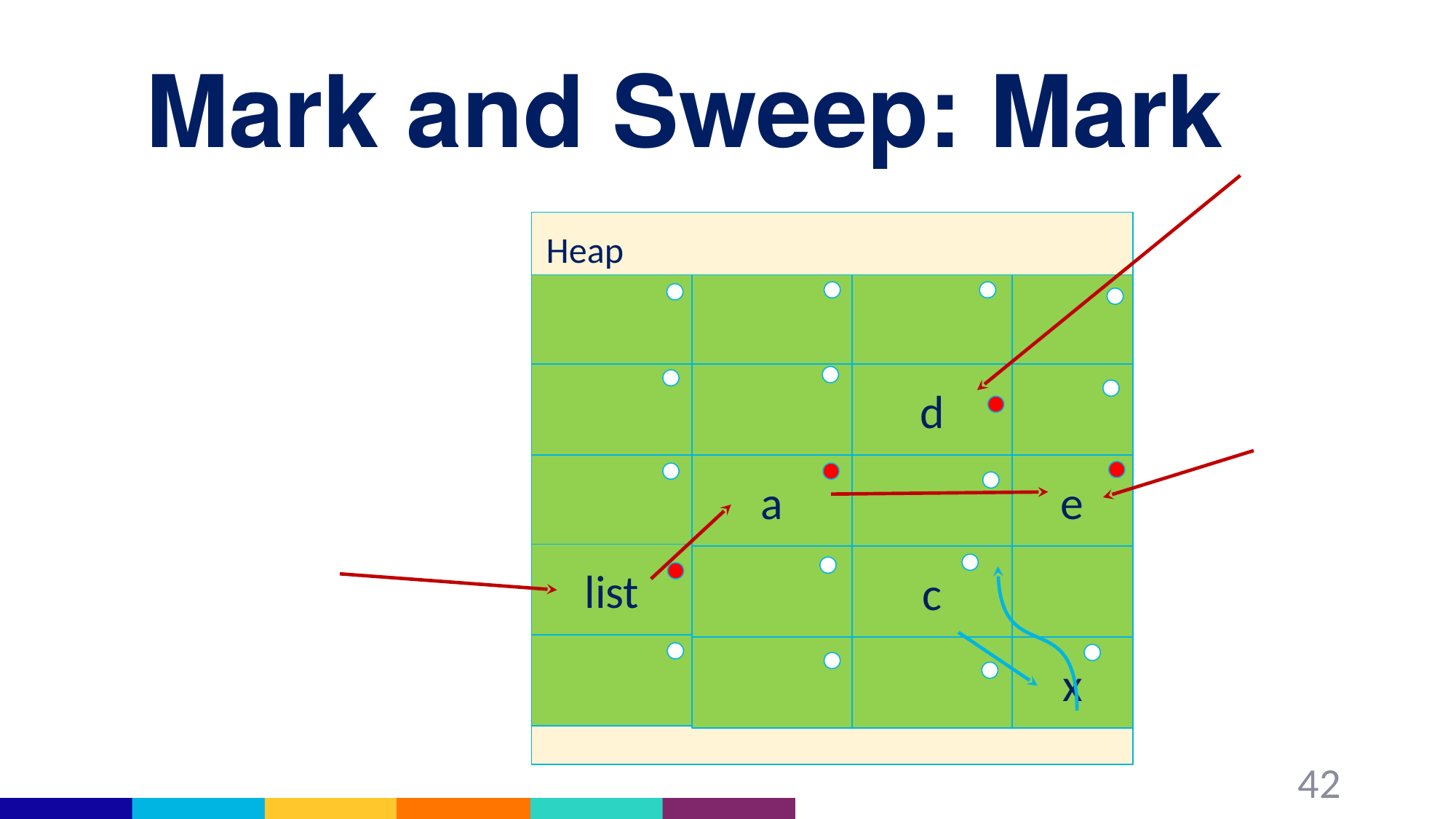

# Mark and Sweep: Mark
Nursery
Heap

d

a

e

list

c

x

42